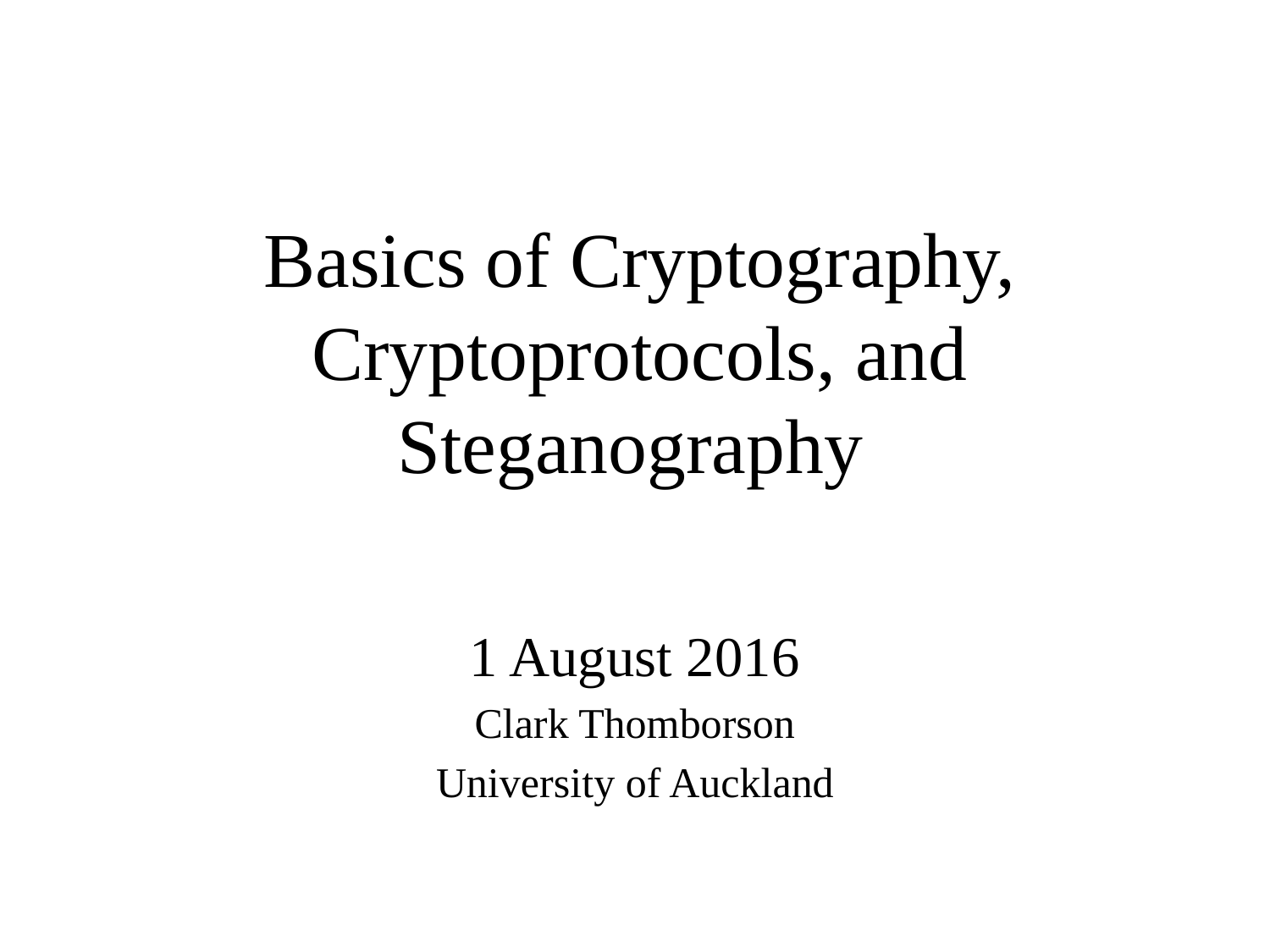

# Basics of Cryptography, Cryptoprotocols, and Steganography
1 August 2016
Clark Thomborson
University of Auckland